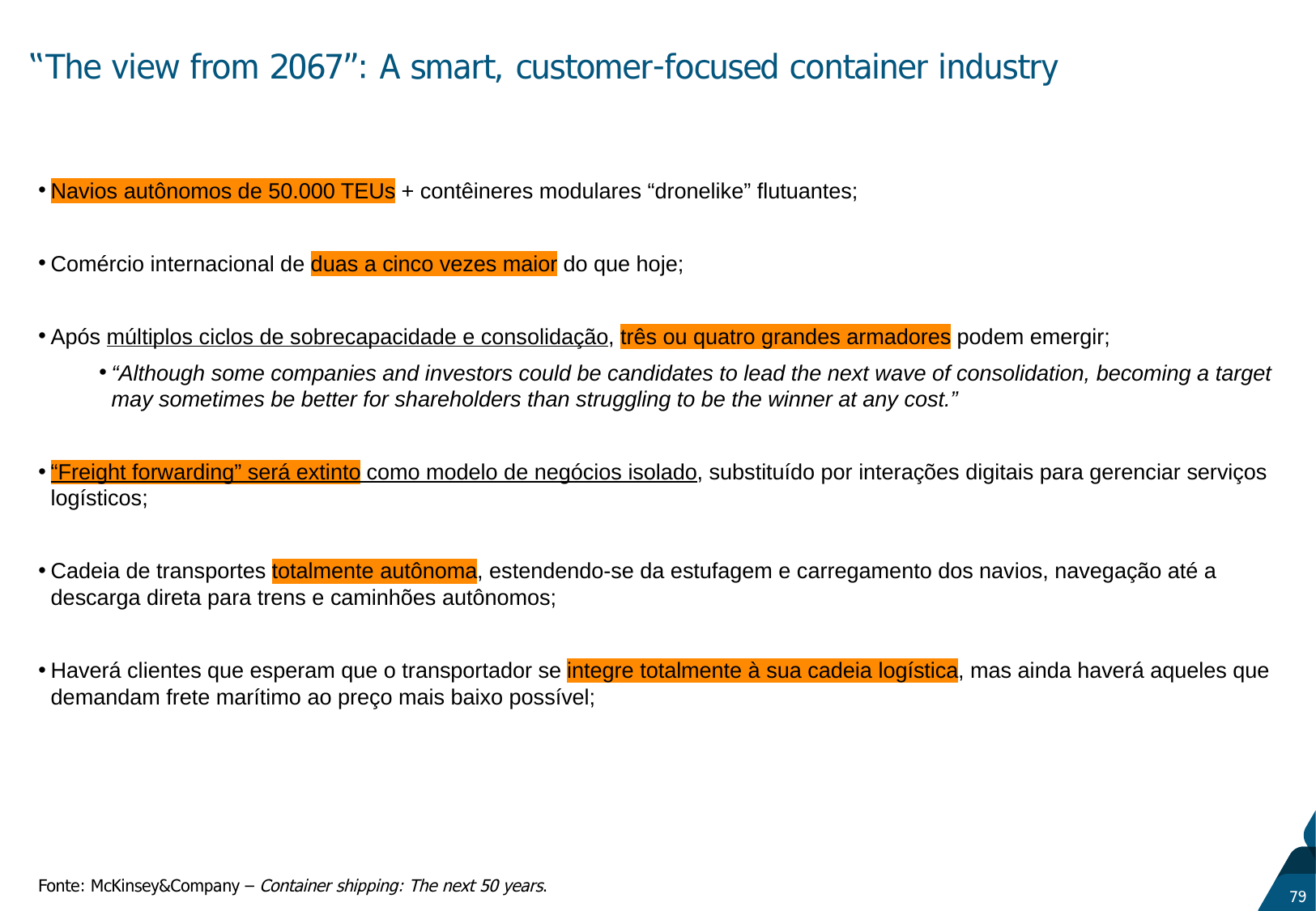

# “The view from 2067”: A smart, customer-focused container industry
Navios autônomos de 50.000 TEUs + contêineres modulares “dronelike” flutuantes;

Comércio internacional de duas a cinco vezes maior do que hoje;

Após múltiplos ciclos de sobrecapacidade e consolidação, três ou quatro grandes armadores podem emergir;
“Although some companies and investors could be candidates to lead the next wave of consolidation, becoming a target may sometimes be better for shareholders than struggling to be the winner at any cost.”

“Freight forwarding” será extinto como modelo de negócios isolado, substituído por interações digitais para gerenciar serviços logísticos;

Cadeia de transportes totalmente autônoma, estendendo-se da estufagem e carregamento dos navios, navegação até a descarga direta para trens e caminhões autônomos;

Haverá clientes que esperam que o transportador se integre totalmente à sua cadeia logística, mas ainda haverá aqueles que demandam frete marítimo ao preço mais baixo possível;
Fonte: McKinsey&Company – Container shipping: The next 50 years.